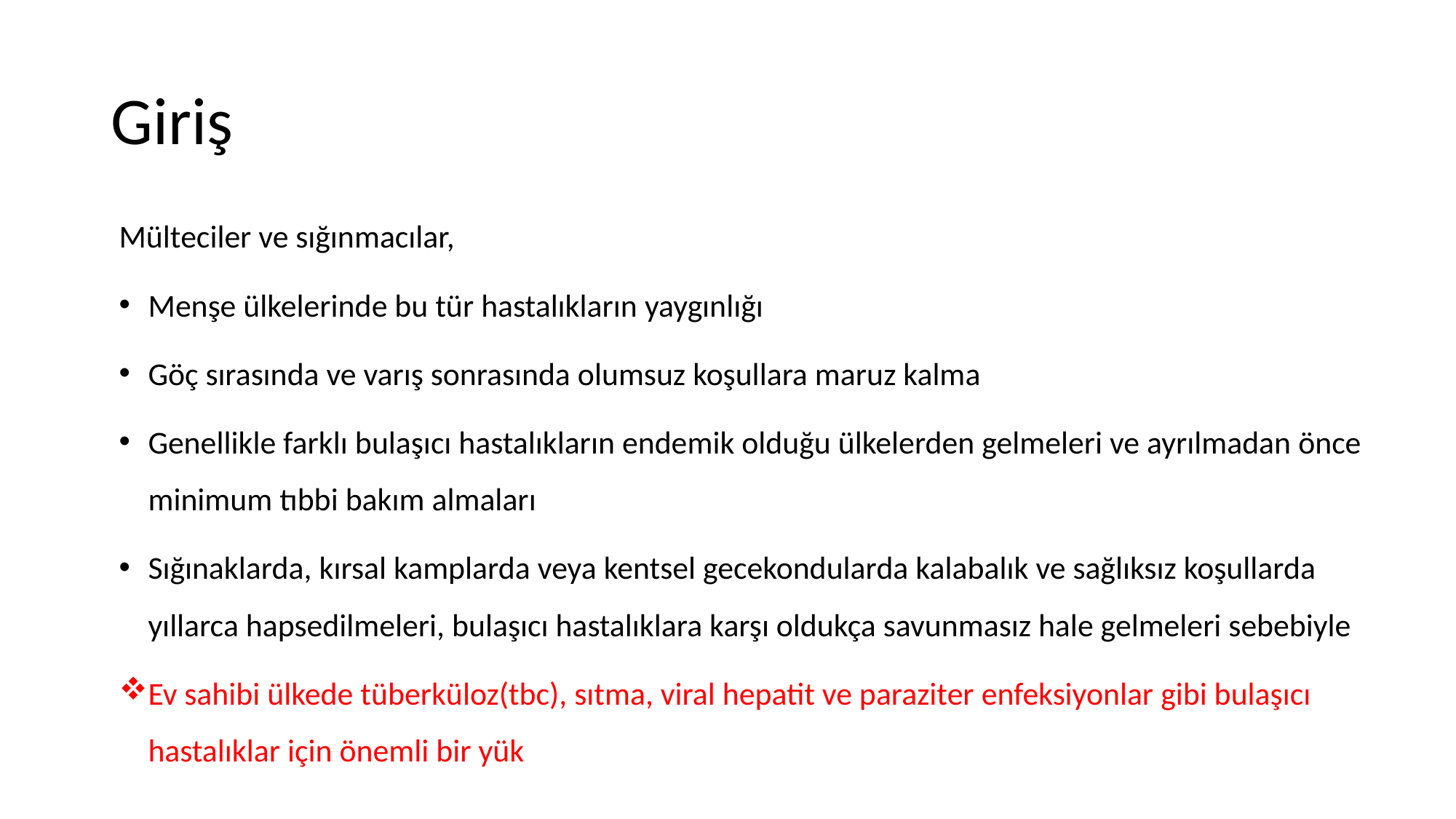

# Giriş
Mülteciler ve sığınmacılar,
Menşe ülkelerinde bu tür hastalıkların yaygınlığı
Göç sırasında ve varış sonrasında olumsuz koşullara maruz kalma
Genellikle farklı bulaşıcı hastalıkların endemik olduğu ülkelerden gelmeleri ve ayrılmadan önce minimum tıbbi bakım almaları
Sığınaklarda, kırsal kamplarda veya kentsel gecekondularda kalabalık ve sağlıksız koşullarda yıllarca hapsedilmeleri, bulaşıcı hastalıklara karşı oldukça savunmasız hale gelmeleri sebebiyle
Ev sahibi ülkede tüberküloz(tbc), sıtma, viral hepatit ve paraziter enfeksiyonlar gibi bulaşıcı hastalıklar için önemli bir yük